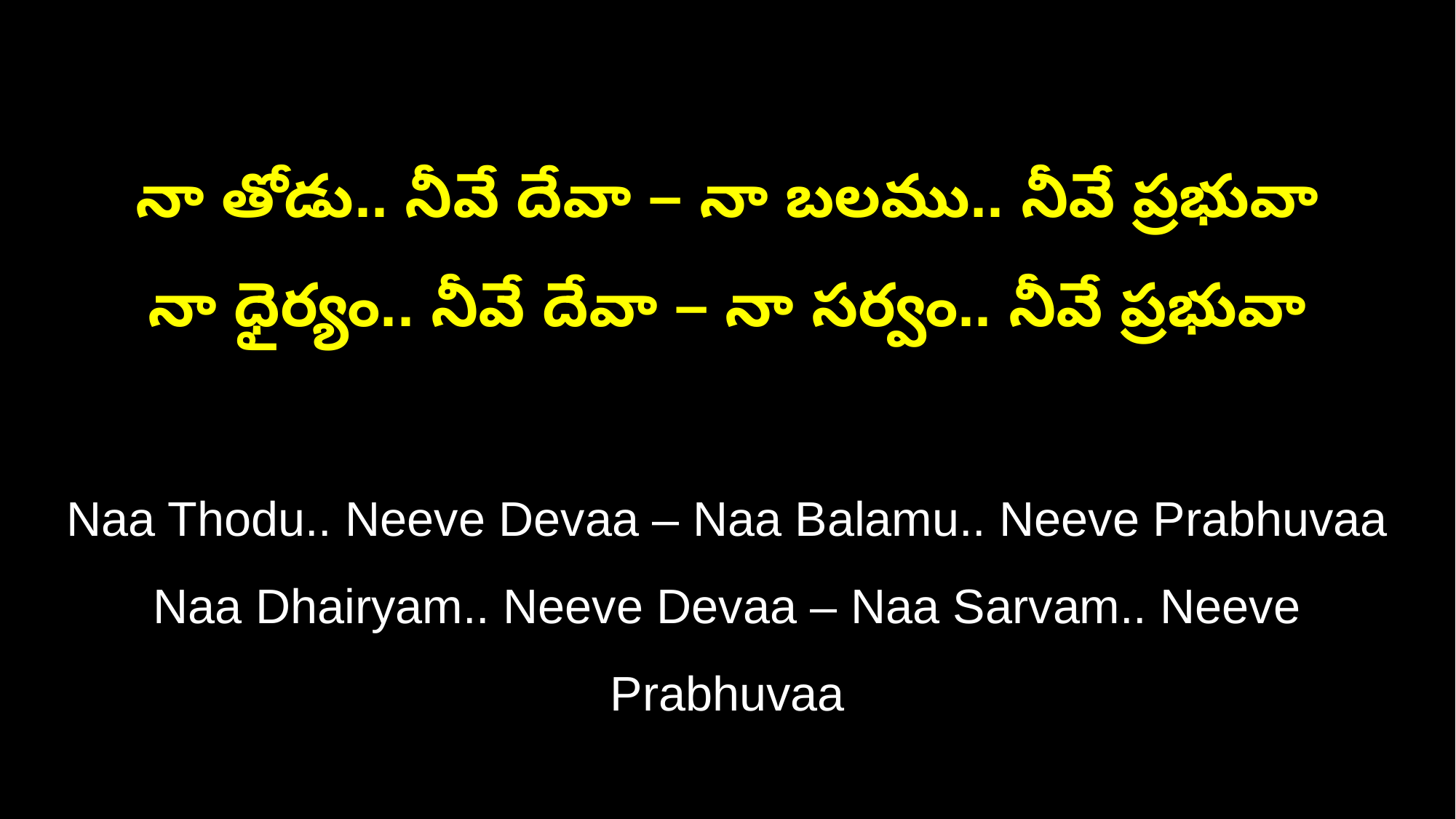

నా తోడు.. నీవే దేవా – నా బలము.. నీవే ప్రభువా
నా ధైర్యం.. నీవే దేవా – నా సర్వం.. నీవే ప్రభువా
Naa Thodu.. Neeve Devaa – Naa Balamu.. Neeve Prabhuvaa
Naa Dhairyam.. Neeve Devaa – Naa Sarvam.. Neeve Prabhuvaa